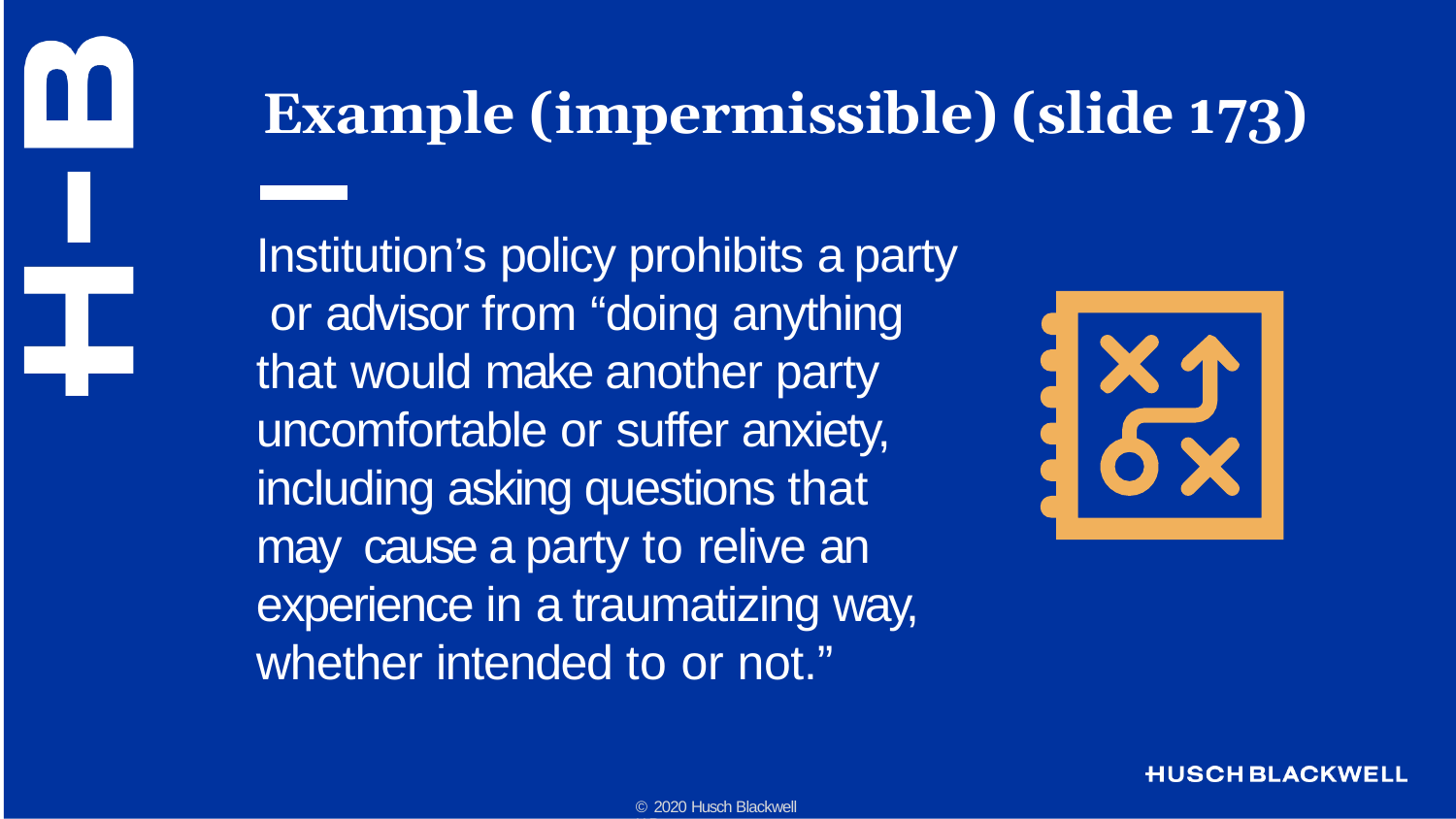

# Example (impermissible) (slide 173)

Institution’s policy prohibits a party  or advisor from “doing anything  that would make another party  uncomfortable or suffer anxiety,  including asking questions that may  cause a party to relive an  experience in a traumatizing way,  whether intended to or not.”

© 2020 Husch Blackwell LLP